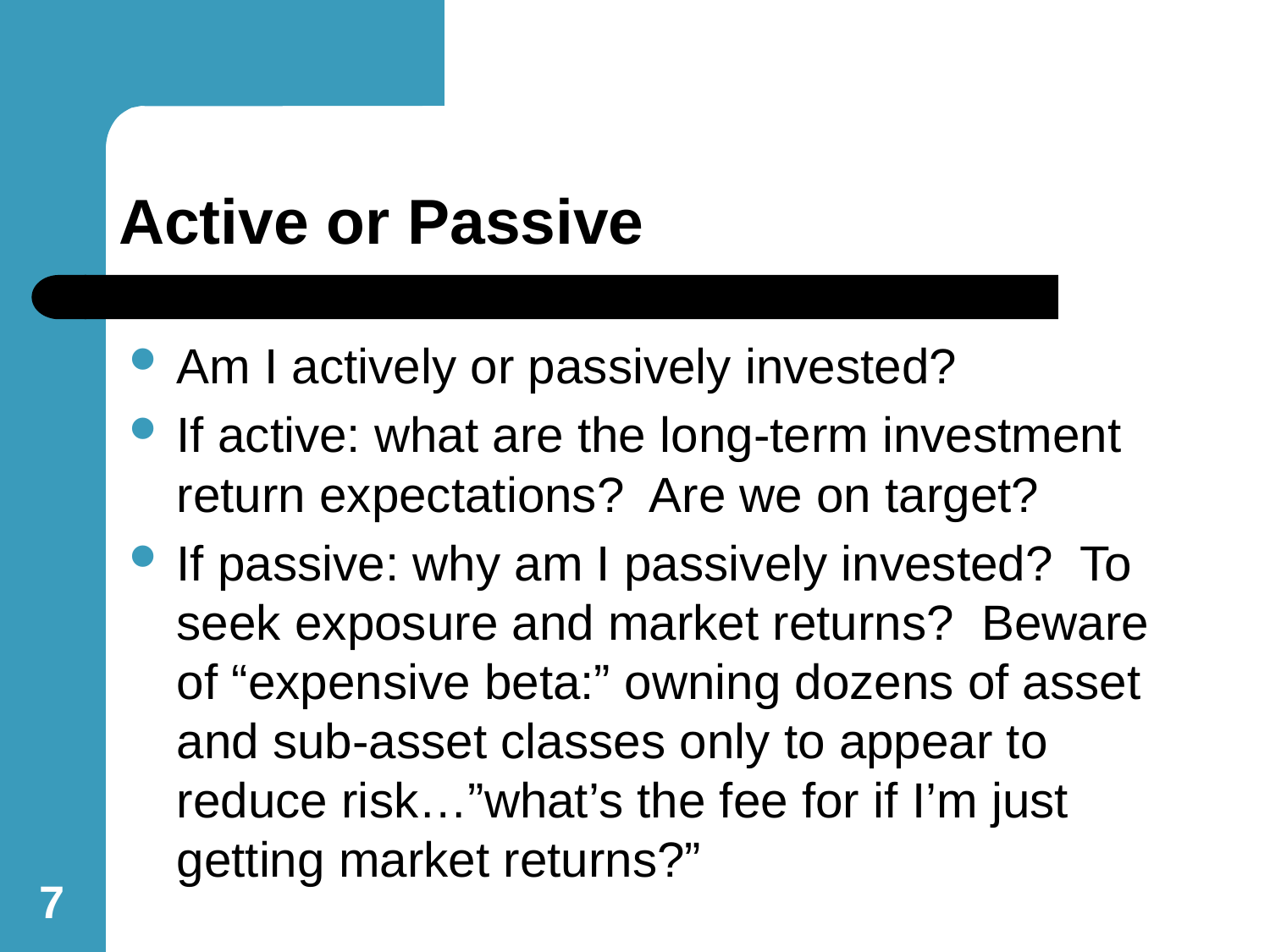

# Active or Passive
Am I actively or passively invested?
If active: what are the long-term investment return expectations?  Are we on target?
If passive: why am I passively invested?  To seek exposure and market returns?  Beware of “expensive beta:” owning dozens of asset and sub-asset classes only to appear to reduce risk…”what’s the fee for if I’m just getting market returns?”

7